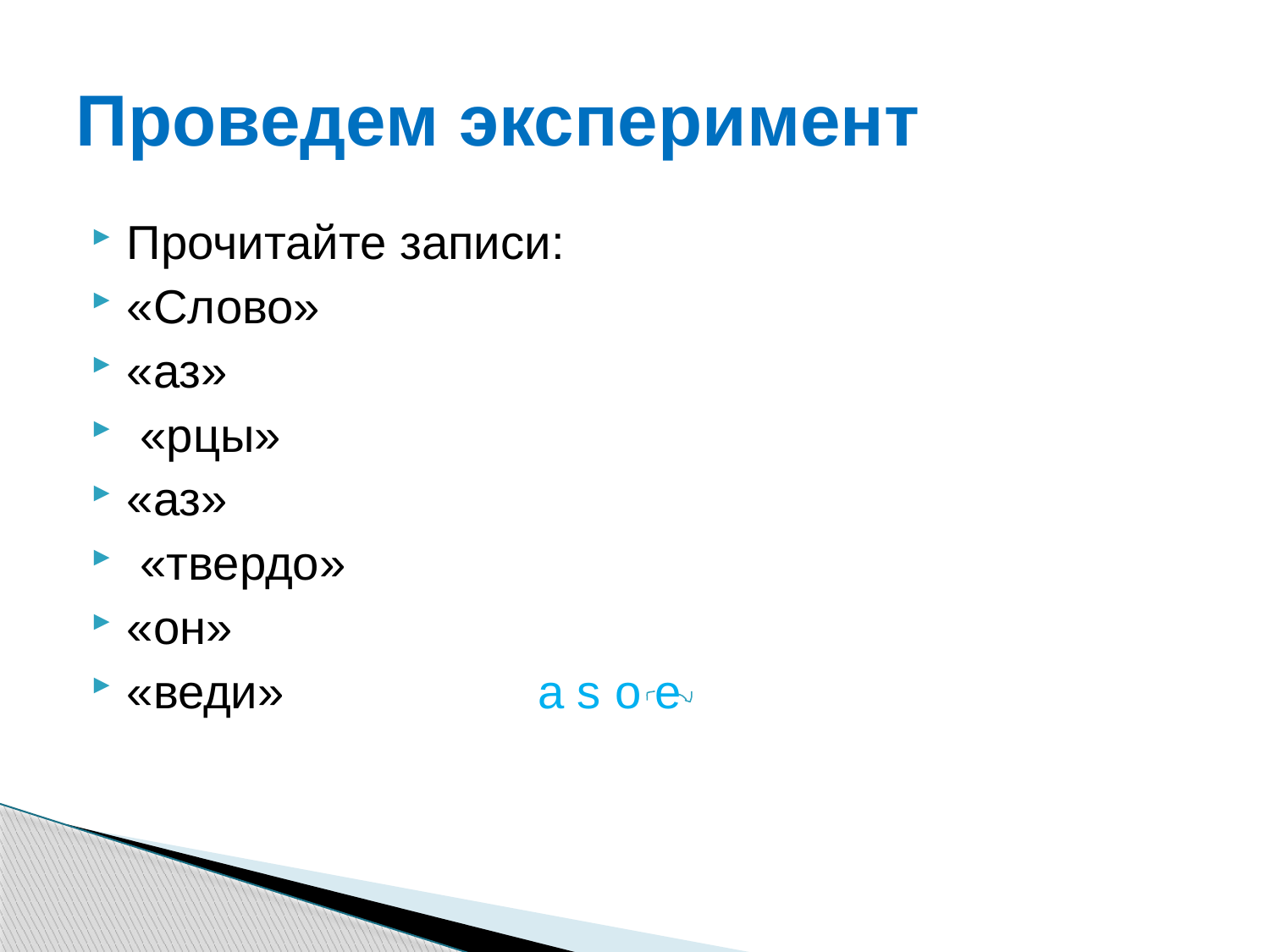

# Проведем эксперимент
Прочитайте записи:
«Слово»
«аз»
 «рцы»
«аз»
 «твердо»
«он»
«веди»                   а s о е